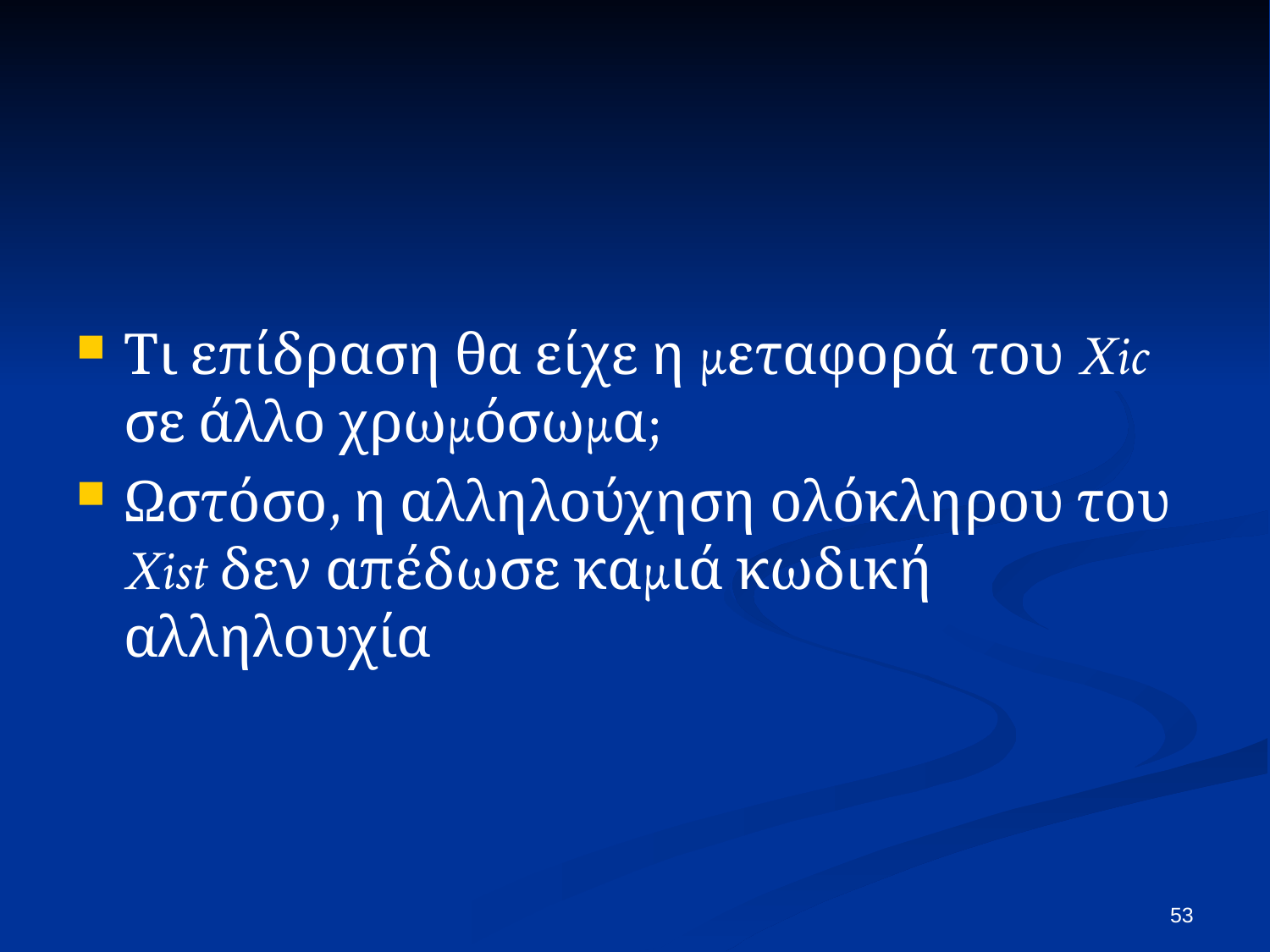

Τι επίδραση θα είχε η μεταφορά του Xic σε άλλο χρωμόσωμα;
Ωστόσο, η αλληλούχηση ολόκληρου του Xist δεν απέδωσε καμιά κωδική αλληλουχία

53